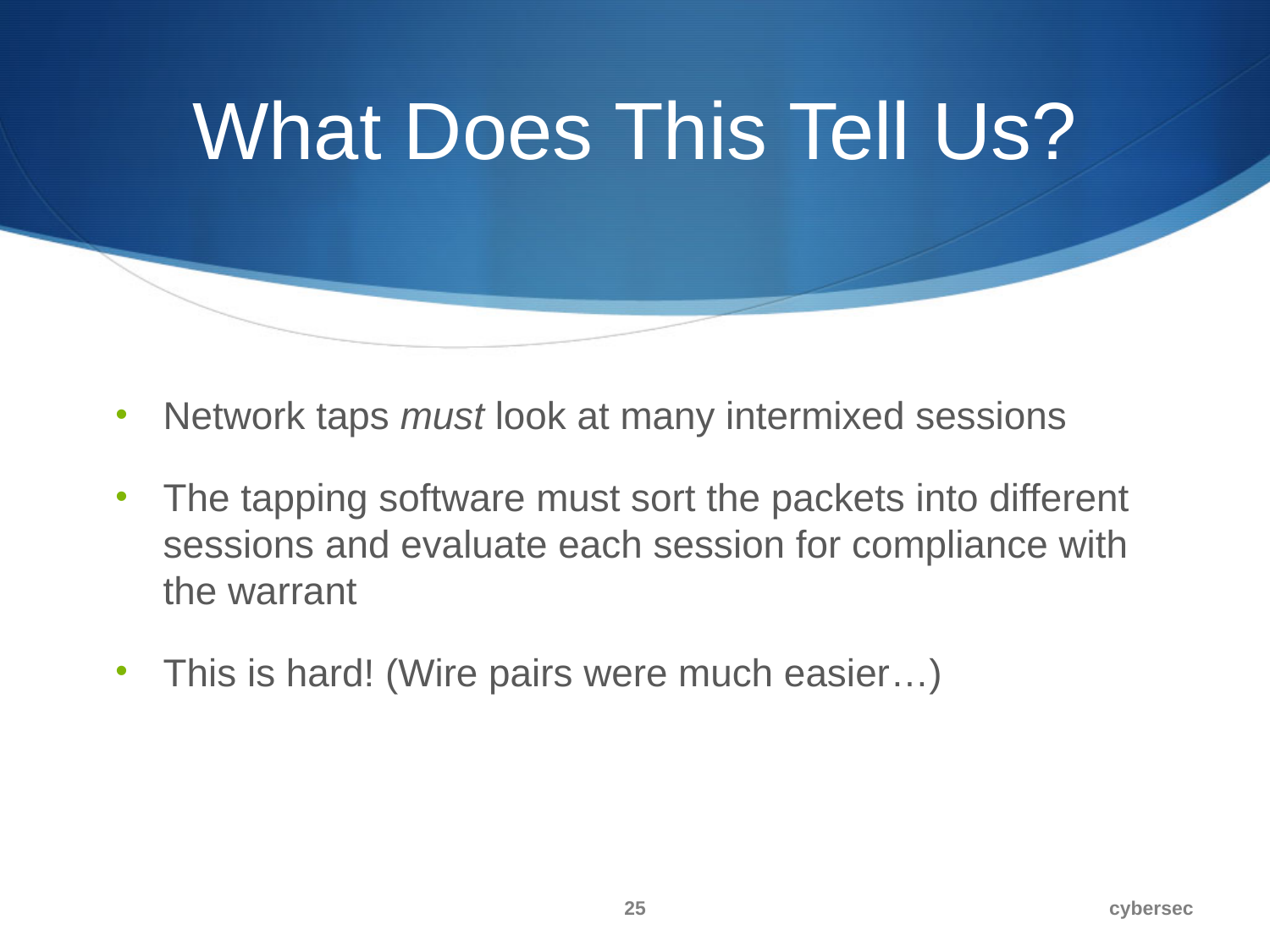

# What Does This Tell Us?
Network taps must look at many intermixed sessions
The tapping software must sort the packets into different sessions and evaluate each session for compliance with the warrant
This is hard! (Wire pairs were much easier…)
25
cybersec